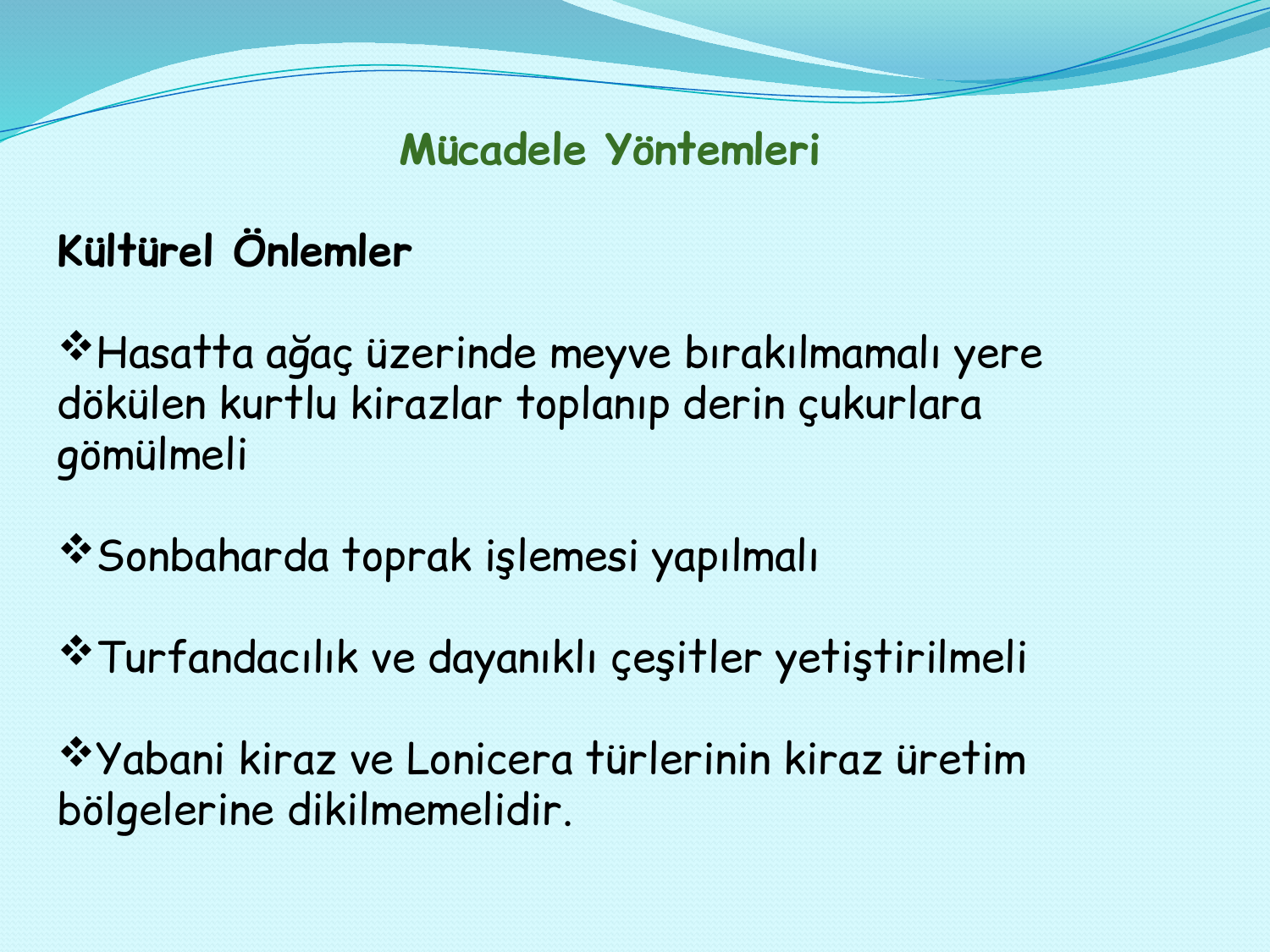

Mücadele Yöntemleri

Kültürel Önlemler

Hasatta ağaç üzerinde meyve bırakılmamalı yere dökülen kurtlu kirazlar toplanıp derin çukurlara gömülmeli

Sonbaharda toprak işlemesi yapılmalı

Turfandacılık ve dayanıklı çeşitler yetiştirilmeli

Yabani kiraz ve Lonicera türlerinin kiraz üretim bölgelerine dikilmemelidir.